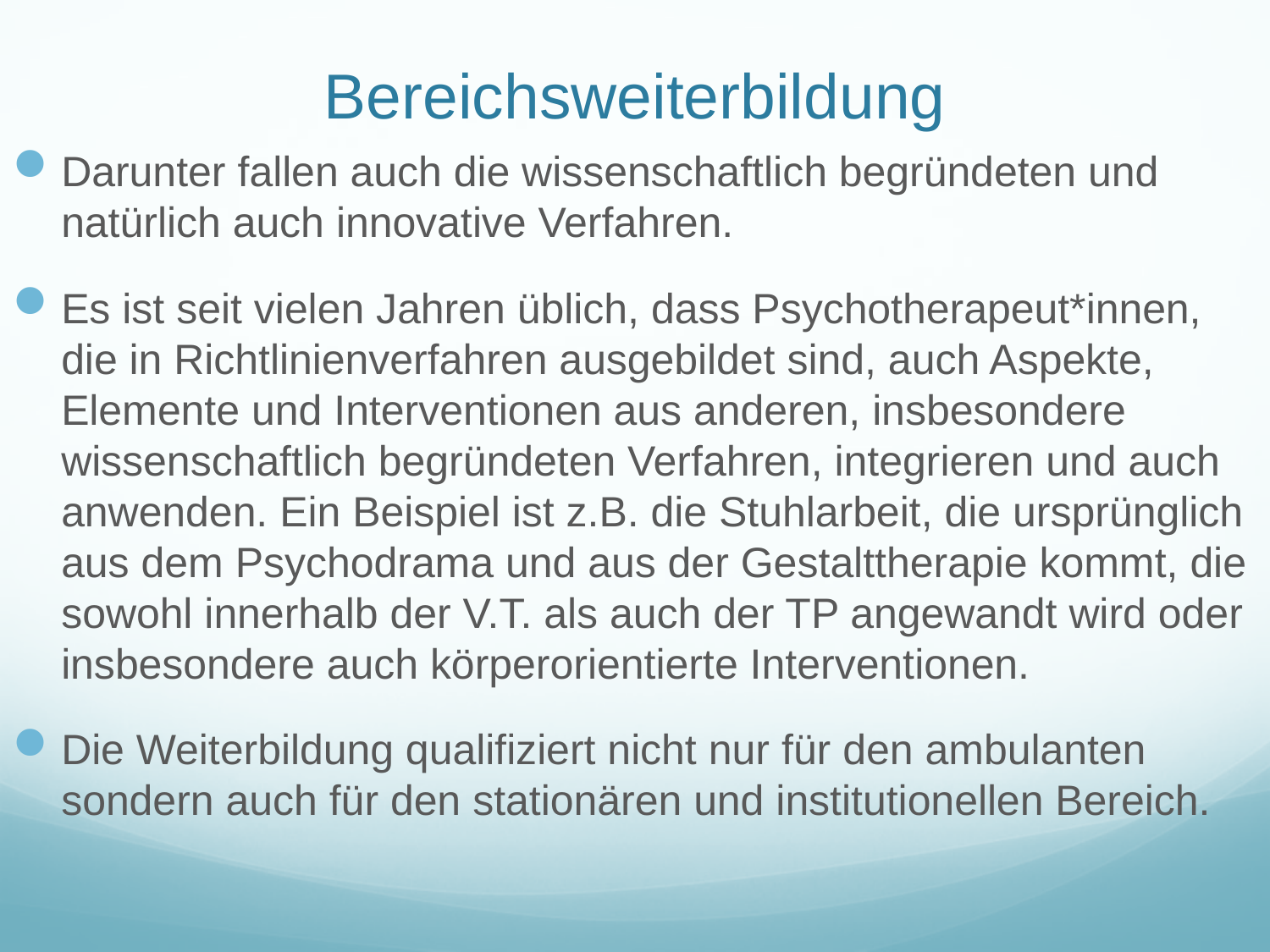

# Bereichsweiterbildung
Darunter fallen auch die wissenschaftlich begründeten und natürlich auch innovative Verfahren.
Es ist seit vielen Jahren üblich, dass Psychotherapeut*innen, die in Richtlinienverfahren ausgebildet sind, auch Aspekte, Elemente und Interventionen aus anderen, insbesondere  wissenschaftlich begründeten Verfahren, integrieren und auch anwenden. Ein Beispiel ist z.B. die Stuhlarbeit, die ursprünglich aus dem Psychodrama und aus der Gestalttherapie kommt, die sowohl innerhalb der V.T. als auch der TP angewandt wird oder insbesondere auch körperorientierte Interventionen.
Die Weiterbildung qualifiziert nicht nur für den ambulanten sondern auch für den stationären und institutionellen Bereich.